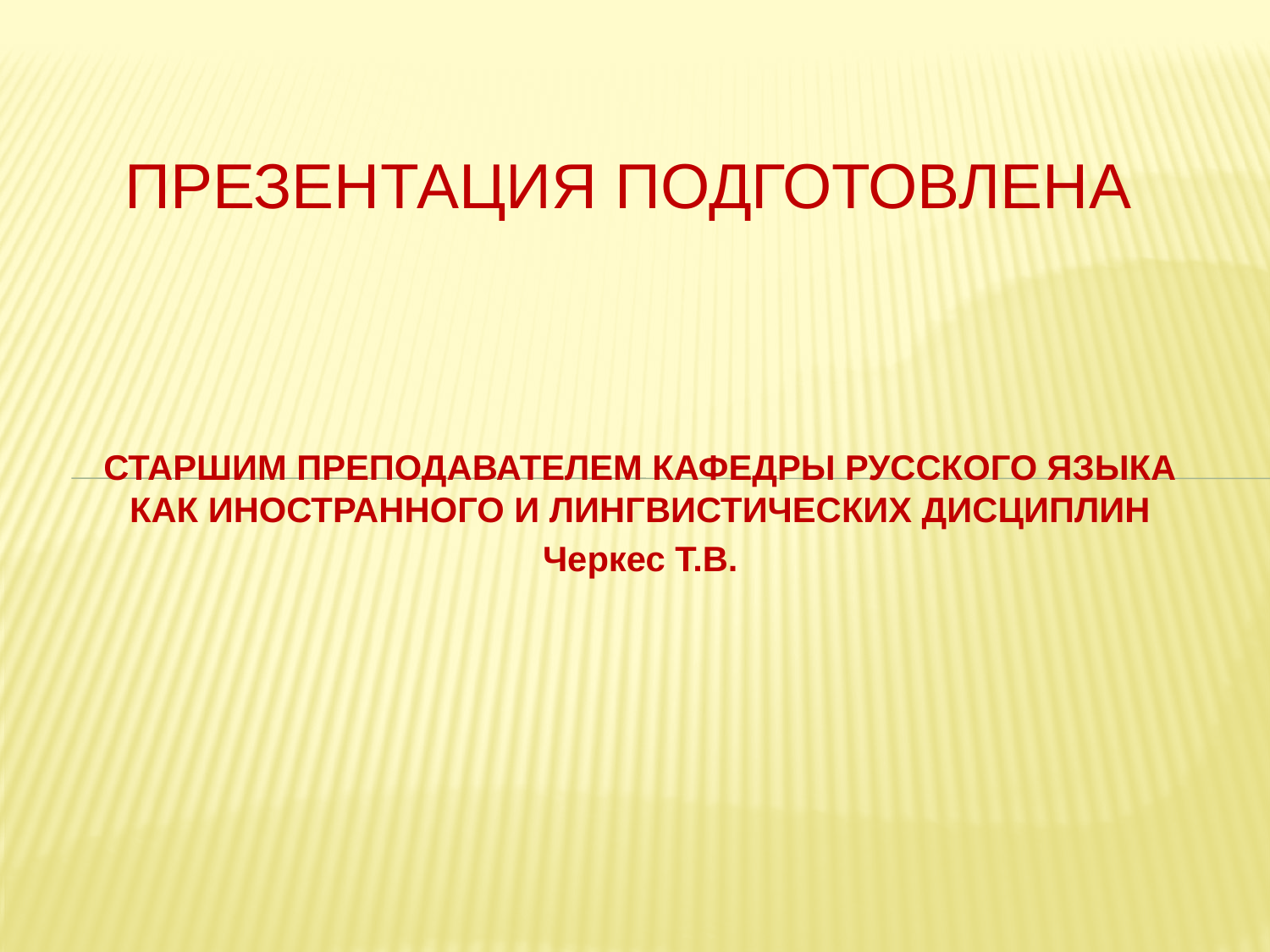

# ПРЕЗЕНТАЦИЯ ПОДГОТОВЛЕНА
СТАРШИМ ПРЕПОДАВАТЕЛЕМ КАФЕДРЫ РУССКОГО ЯЗЫКА КАК ИНОСТРАННОГО И ЛИНГВИСТИЧЕСКИХ ДИСЦИПЛИН
Черкес Т.В.